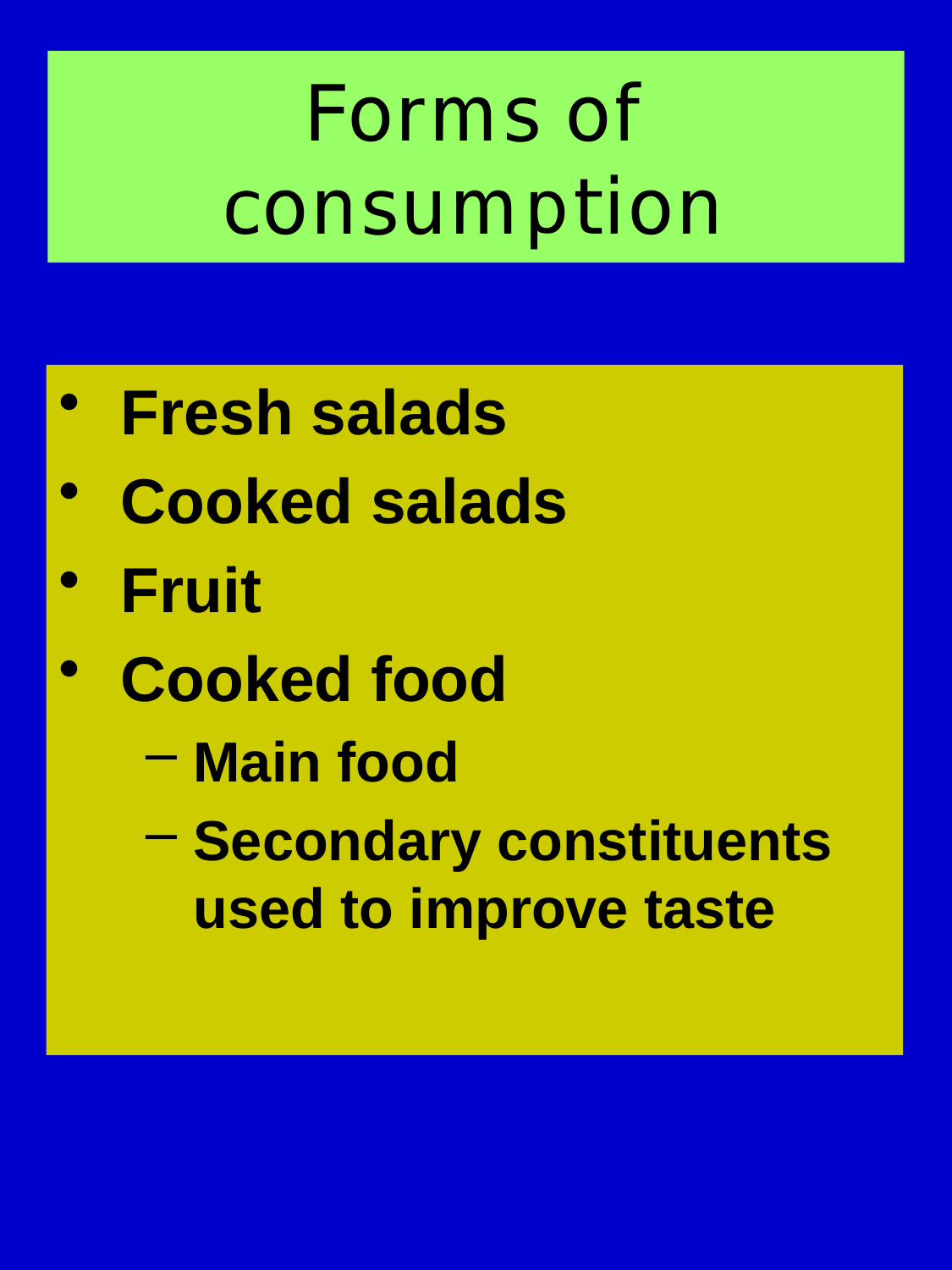

# Forms of consumption
Fresh salads
Cooked salads
Fruit
Cooked food
Main food
Secondary constituents used to improve taste